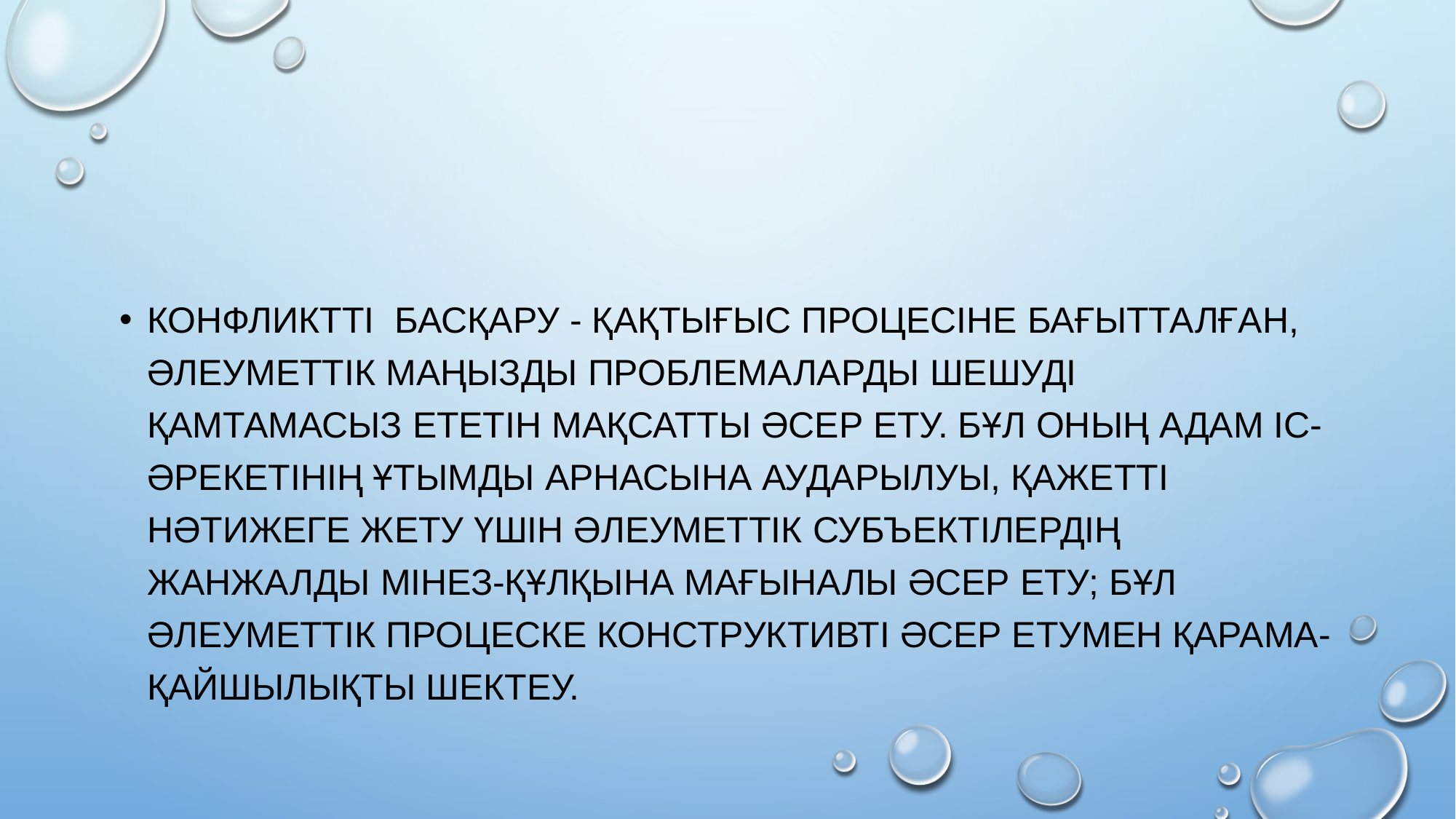

#
Конфликтті  басқару - қақтығыс процесіне бағытталған, әлеуметтік маңызды проблемаларды шешуді қамтамасыз ететін мақсатты әсер ету. Бұл оның адам іс-әрекетінің ұтымды арнасына аударылуы, қажетті нәтижеге жету үшін әлеуметтік субъектілердің жанжалды мінез-құлқына мағыналы әсер ету; бұл әлеуметтік процеске конструктивті әсер етумен қарама-қайшылықты шектеу.